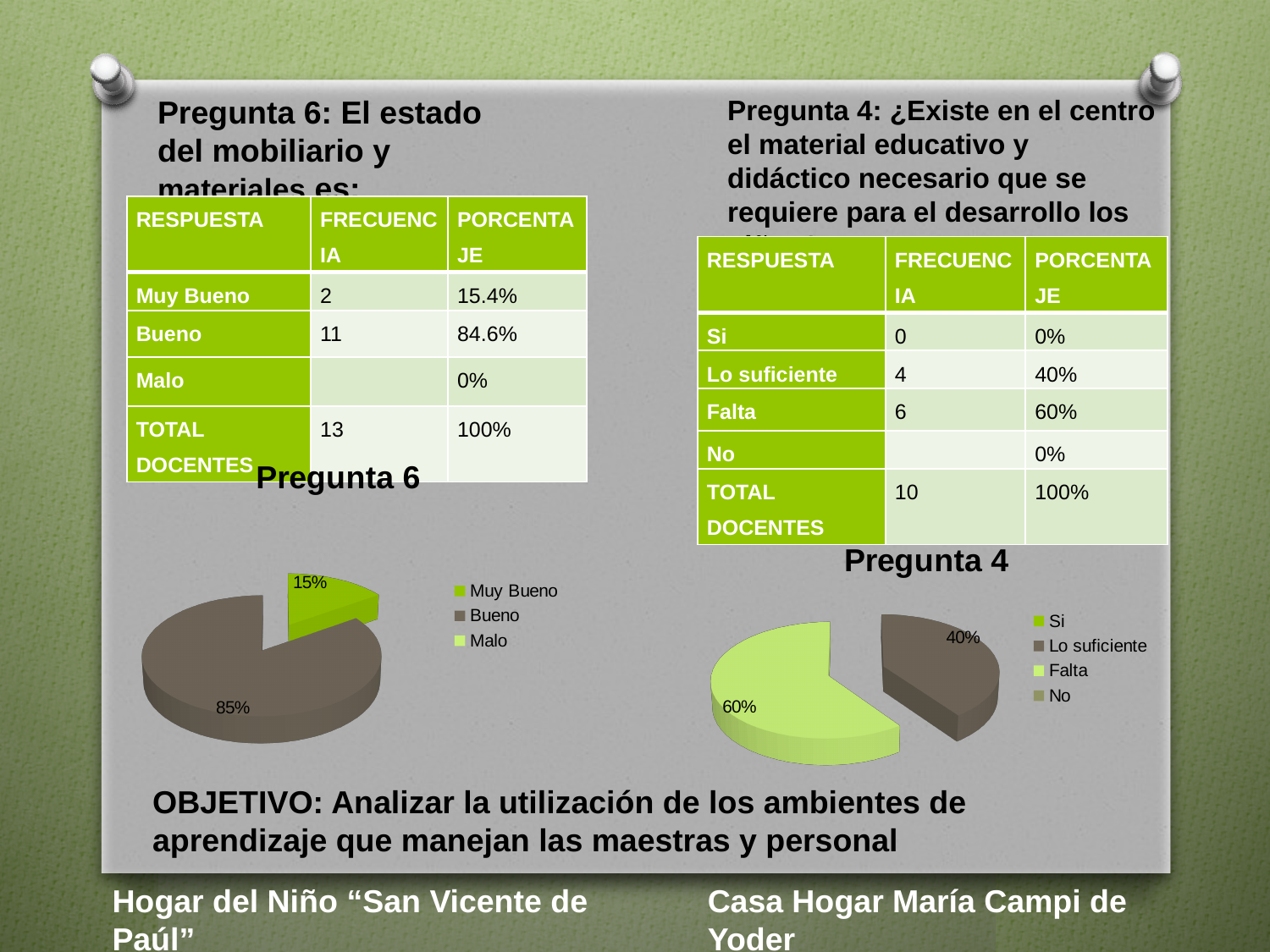

Pregunta 6: El estado del mobiliario y materiales es:
Pregunta 4: ¿Existe en el centro el material educativo y didáctico necesario que se requiere para el desarrollo los niños?
| RESPUESTA | FRECUENCIA | PORCENTAJE |
| --- | --- | --- |
| Muy Bueno | 2 | 15.4% |
| Bueno | 11 | 84.6% |
| Malo |  | 0% |
| TOTAL DOCENTES | 13 | 100% |
| RESPUESTA | FRECUENCIA | PORCENTAJE |
| --- | --- | --- |
| Si | 0 | 0% |
| Lo suficiente | 4 | 40% |
| Falta | 6 | 60% |
| No |  | 0% |
| TOTAL DOCENTES | 10 | 100% |

[unsupported chart]

[unsupported chart]

OBJETIVO: Analizar la utilización de los ambientes de aprendizaje que manejan las maestras y personal
Hogar del Niño “San Vicente de Paúl”
Casa Hogar María Campi de Yoder